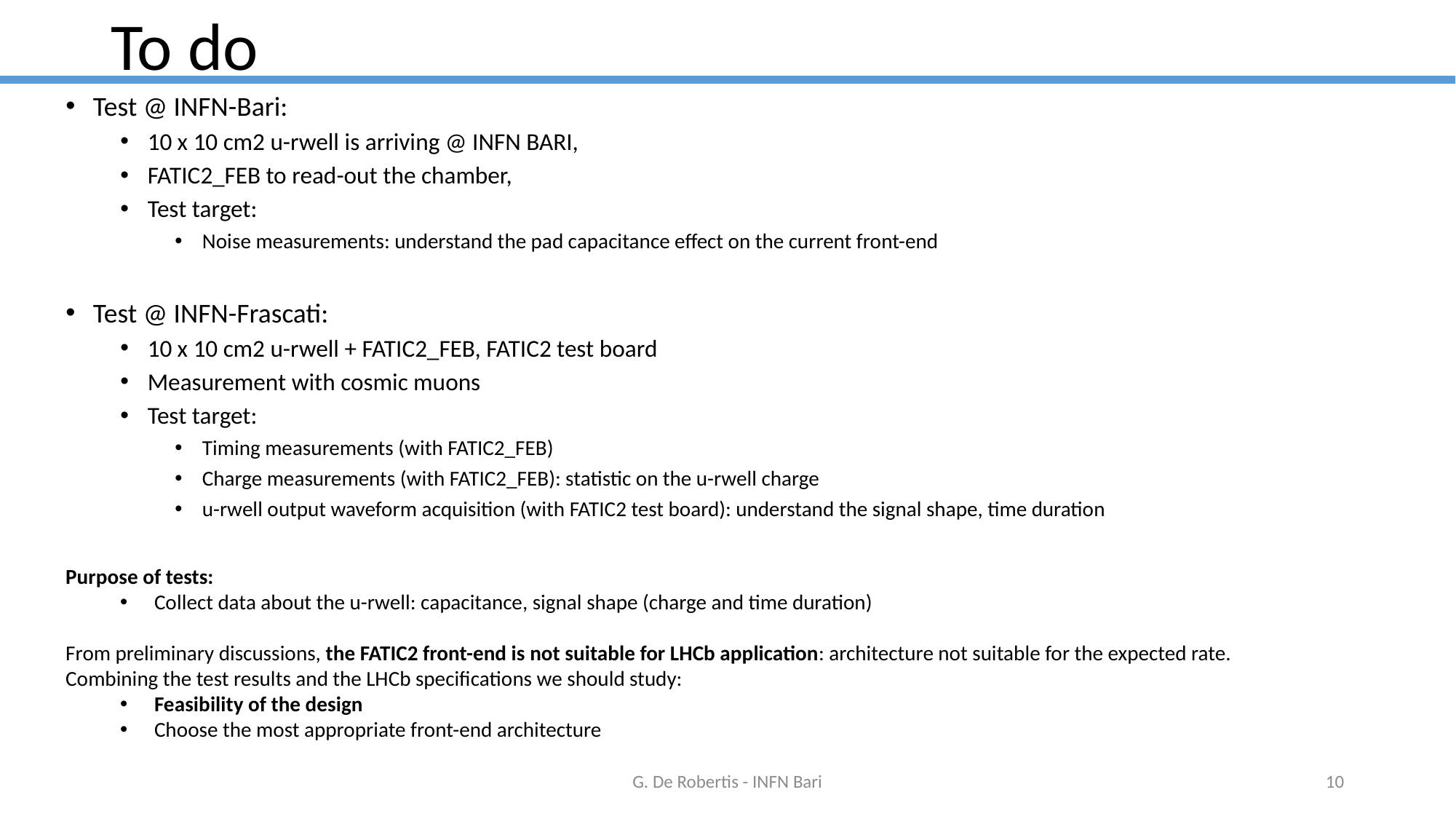

# To do
Test @ INFN-Bari:
10 x 10 cm2 u-rwell is arriving @ INFN BARI,
FATIC2_FEB to read-out the chamber,
Test target:
Noise measurements: understand the pad capacitance effect on the current front-end

Test @ INFN-Frascati:
10 x 10 cm2 u-rwell + FATIC2_FEB, FATIC2 test board
Measurement with cosmic muons
Test target:
Timing measurements (with FATIC2_FEB)
Charge measurements (with FATIC2_FEB): statistic on the u-rwell charge
u-rwell output waveform acquisition (with FATIC2 test board): understand the signal shape, time duration
Purpose of tests:
Collect data about the u-rwell: capacitance, signal shape (charge and time duration)

From preliminary discussions, the FATIC2 front-end is not suitable for LHCb application: architecture not suitable for the expected rate.
Combining the test results and the LHCb specifications we should study:
Feasibility of the design
Choose the most appropriate front-end architecture
G. De Robertis - INFN Bari
10